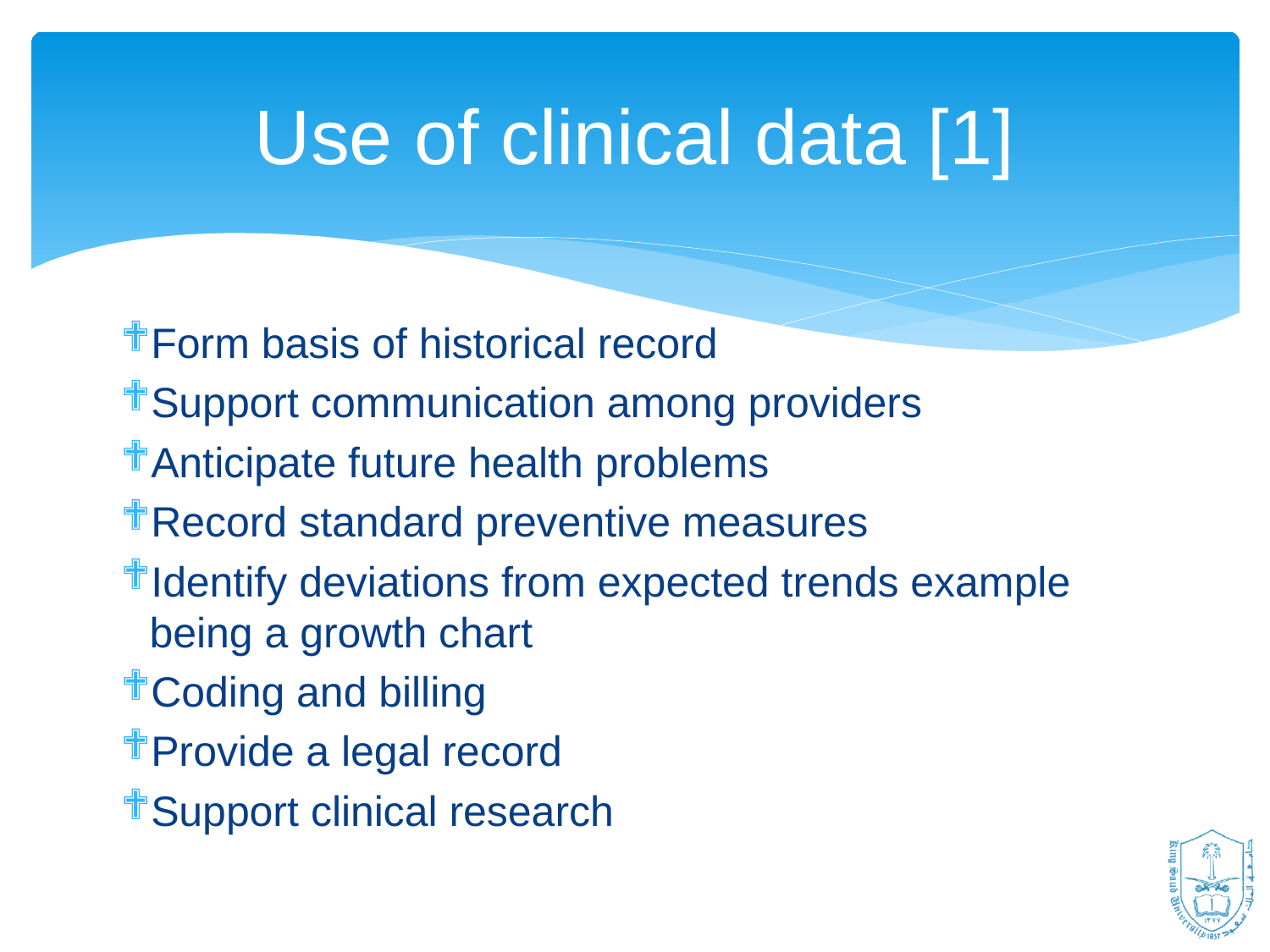

Use of clinical data [1]
Form basis of historical record
Support communication among providers
Anticipate future health problems
Record standard preventive measures
Identify deviations from expected trends example being a growth chart
Coding and billing
Provide a legal record
Support clinical research